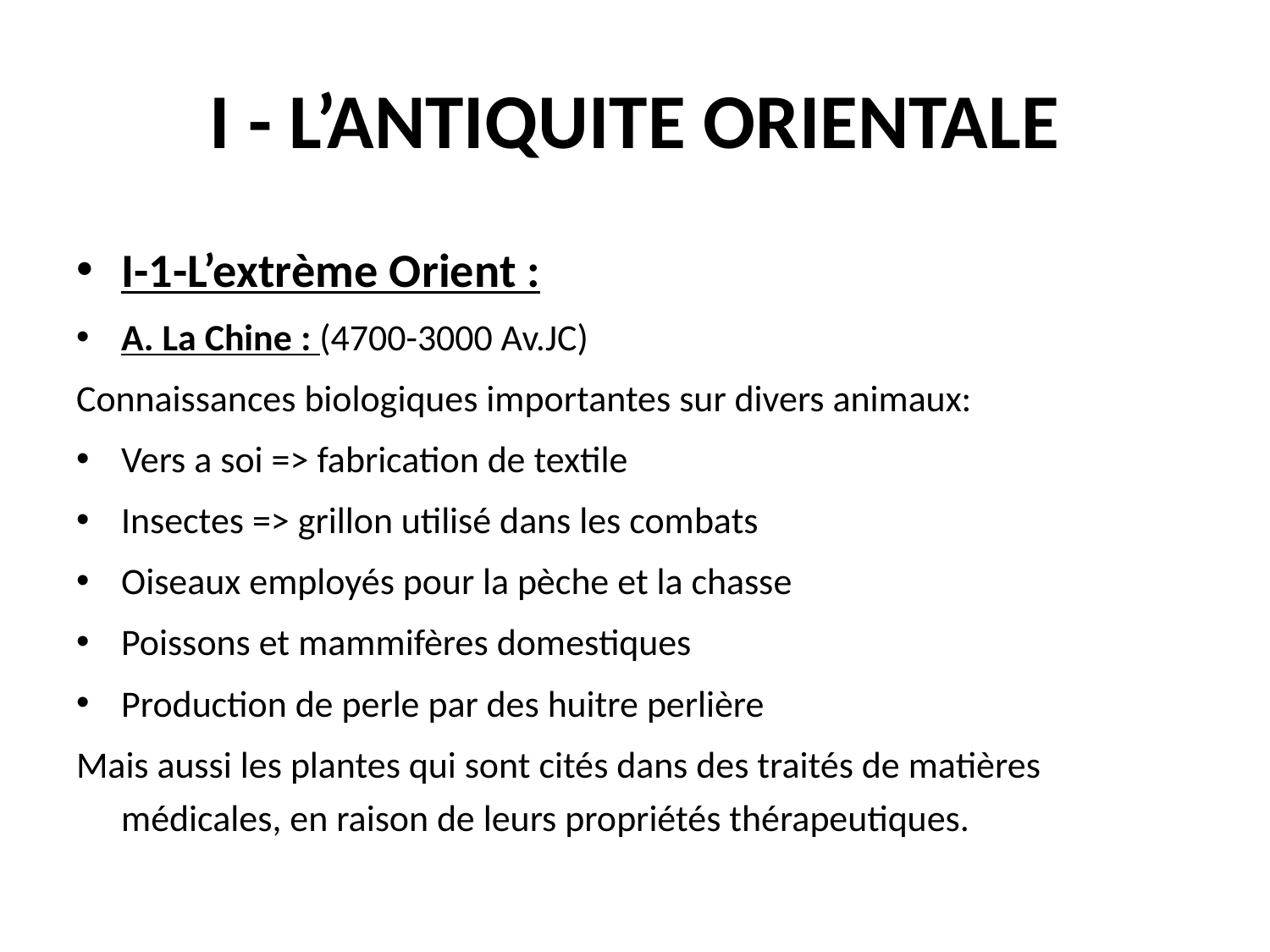

# I - L’ANTIQUITE ORIENTALE
I-1-L’extrème Orient :
A. La Chine : (4700-3000 Av.JC)
Connaissances biologiques importantes sur divers animaux:
Vers a soi => fabrication de textile
Insectes => grillon utilisé dans les combats
Oiseaux employés pour la pèche et la chasse
Poissons et mammifères domestiques
Production de perle par des huitre perlière
Mais aussi les plantes qui sont cités dans des traités de matières médicales, en raison de leurs propriétés thérapeutiques.